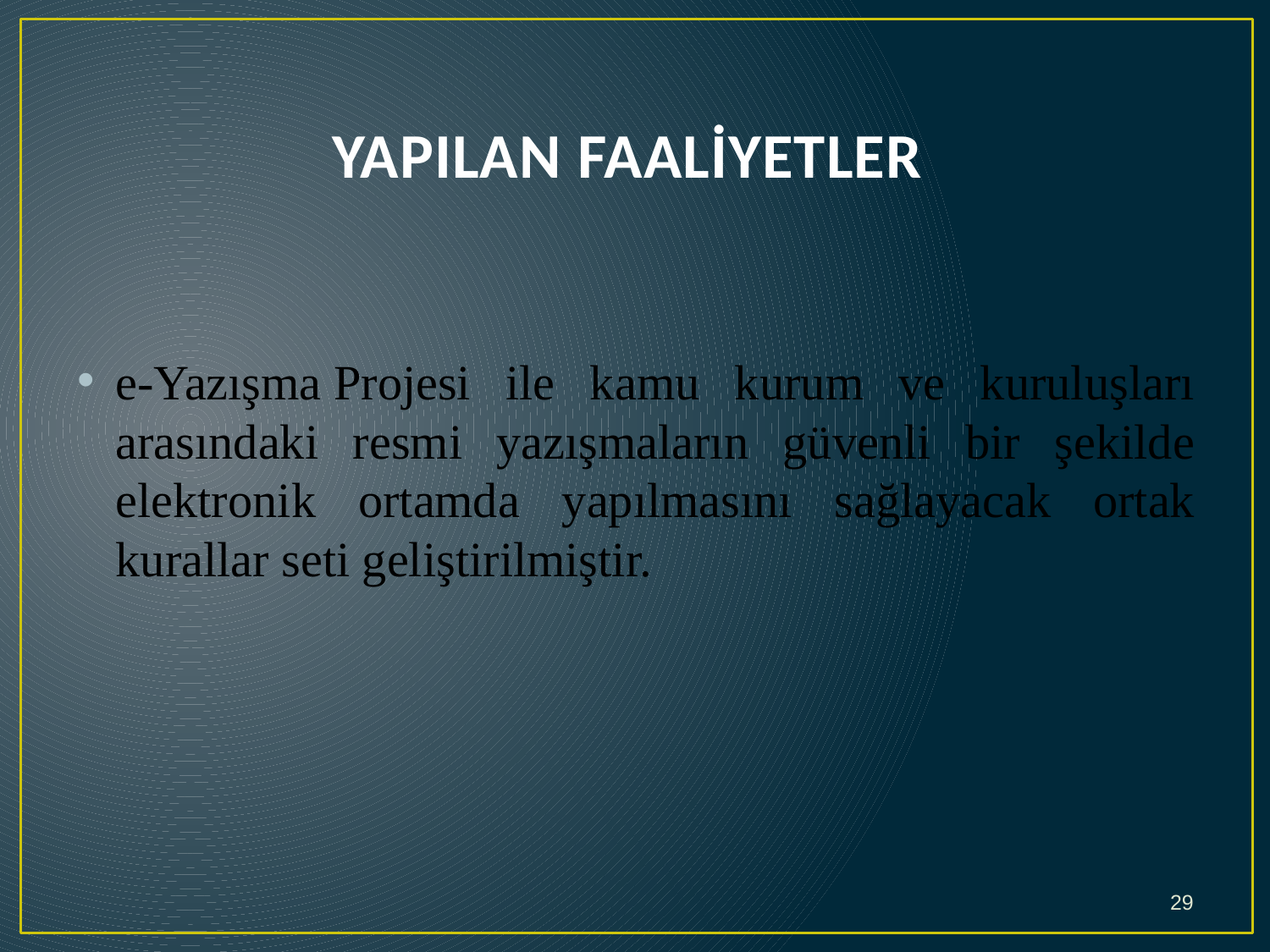

# YAPILAN FAALİYETLER

e-Yazışma Projesi ile kamu kurum ve kuruluşları arasındaki resmi yazışmaların güvenli bir şekilde elektronik ortamda yapılmasını sağlayacak ortak kurallar seti geliştirilmiştir.

29